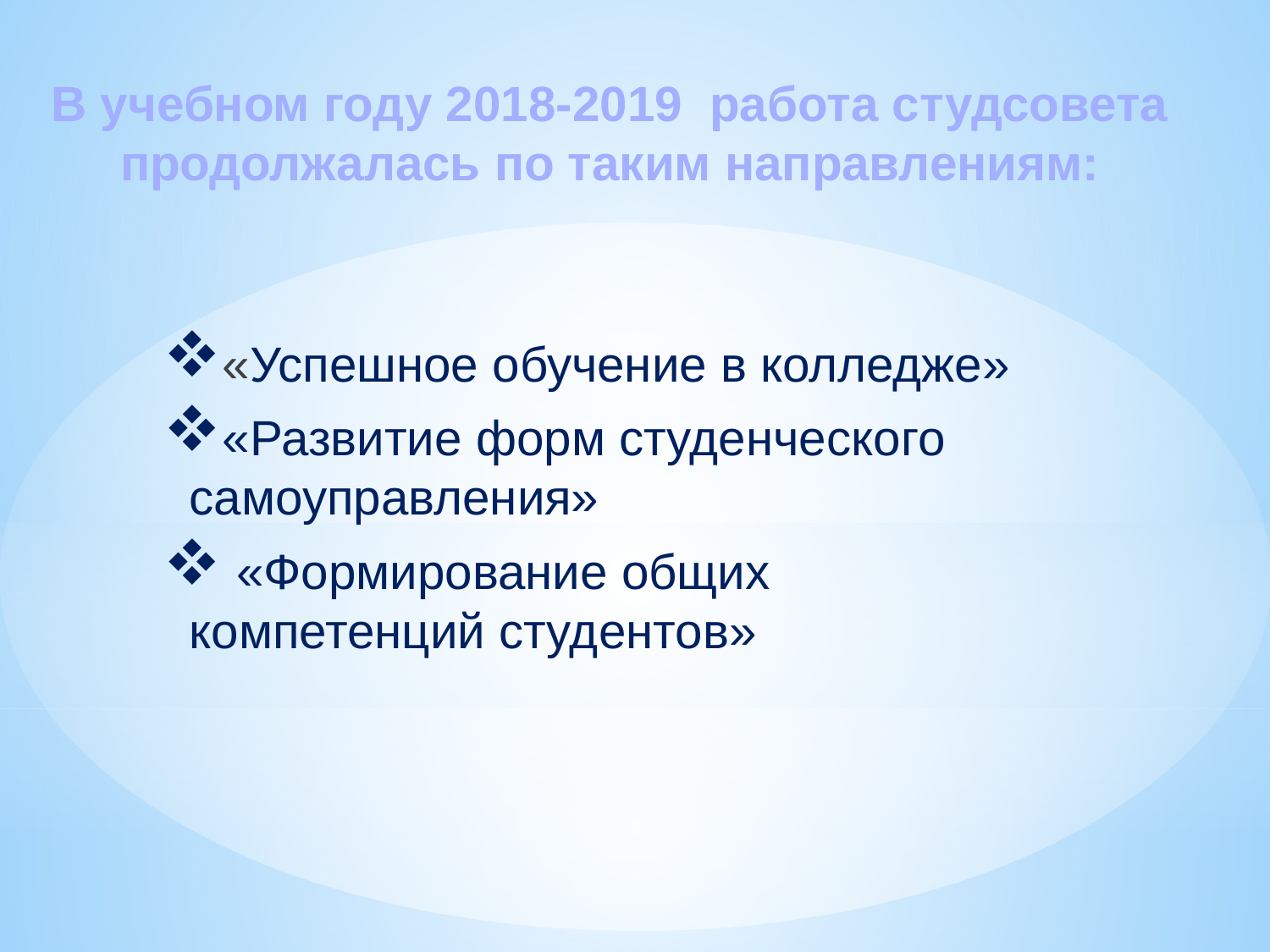

# В учебном году 2018-2019  работа студсовета  продолжалась по таким направлениям:
«Успешное обучение в колледже»
«Развитие форм студенческого самоуправления»
 «Формирование общих компетенций студентов»